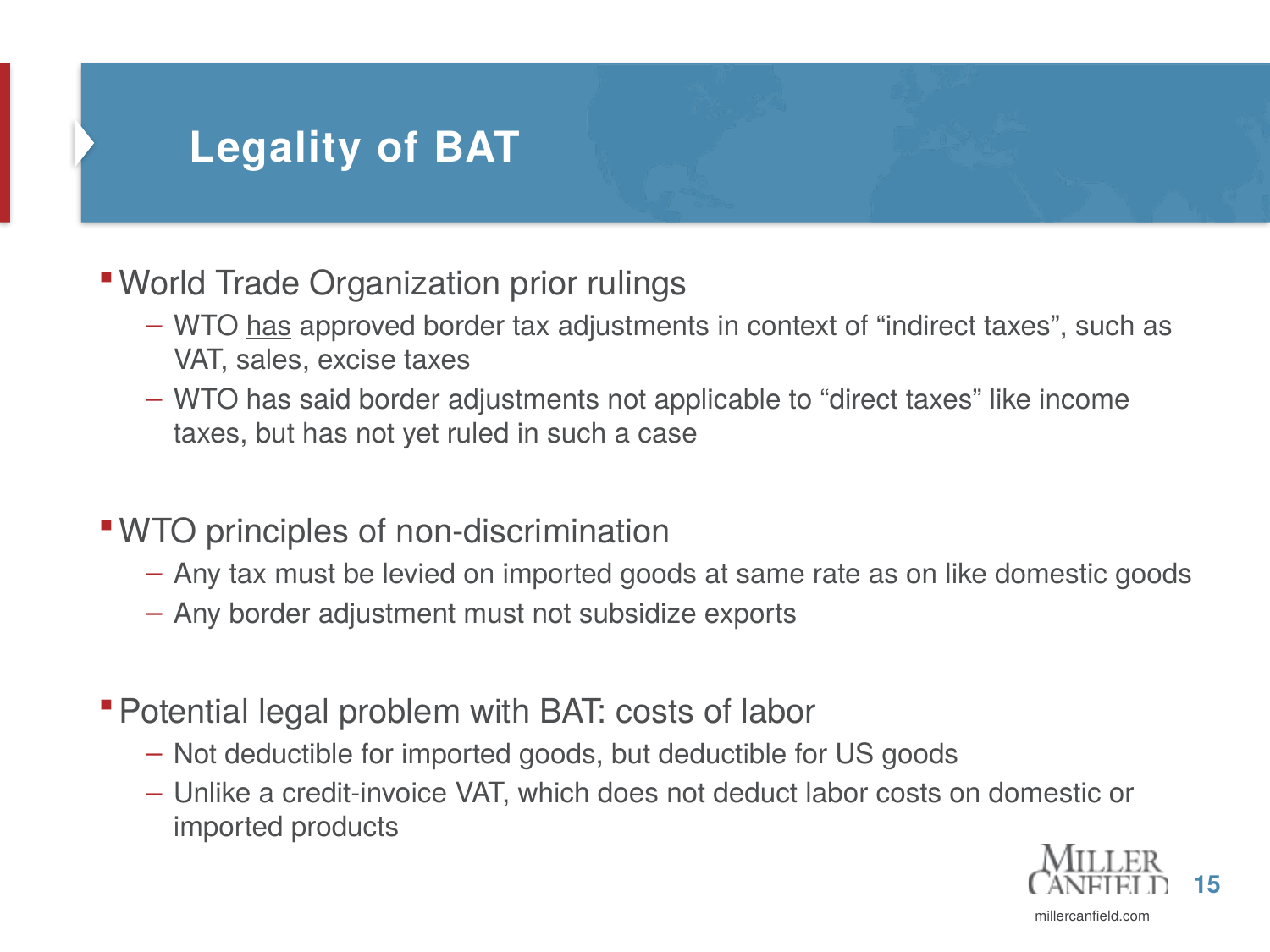

# Legality of BAT
World Trade Organization prior rulings
WTO has approved border tax adjustments in context of “indirect taxes”, such as VAT, sales, excise taxes
WTO has said border adjustments not applicable to “direct taxes” like income taxes, but has not yet ruled in such a case

WTO principles of non-discrimination
Any tax must be levied on imported goods at same rate as on like domestic goods
Any border adjustment must not subsidize exports

Potential legal problem with BAT: costs of labor
Not deductible for imported goods, but deductible for US goods
Unlike a credit-invoice VAT, which does not deduct labor costs on domestic or imported products

15